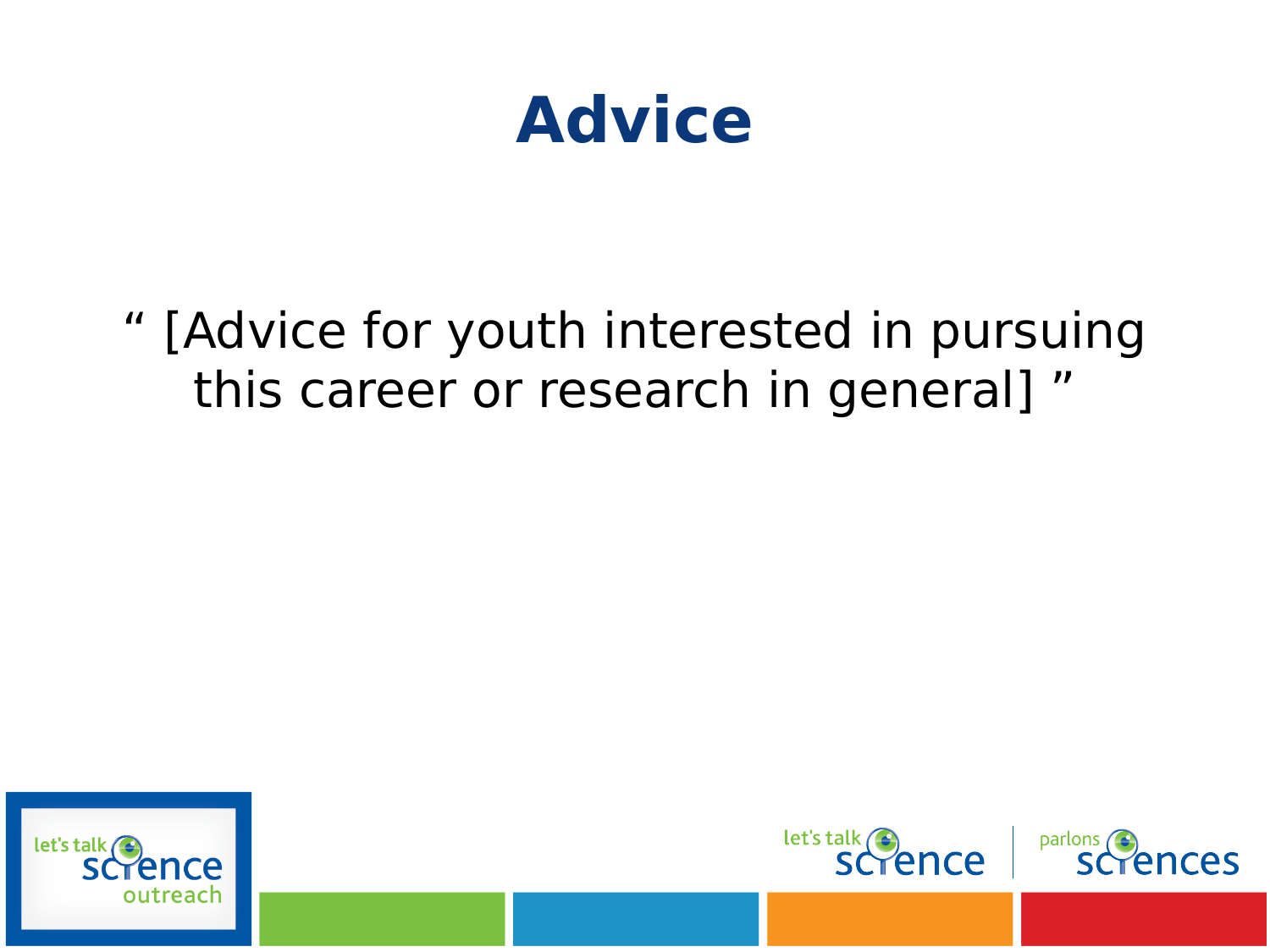

# Advice
“ [Advice for youth interested in pursuing this career or research in general] ”